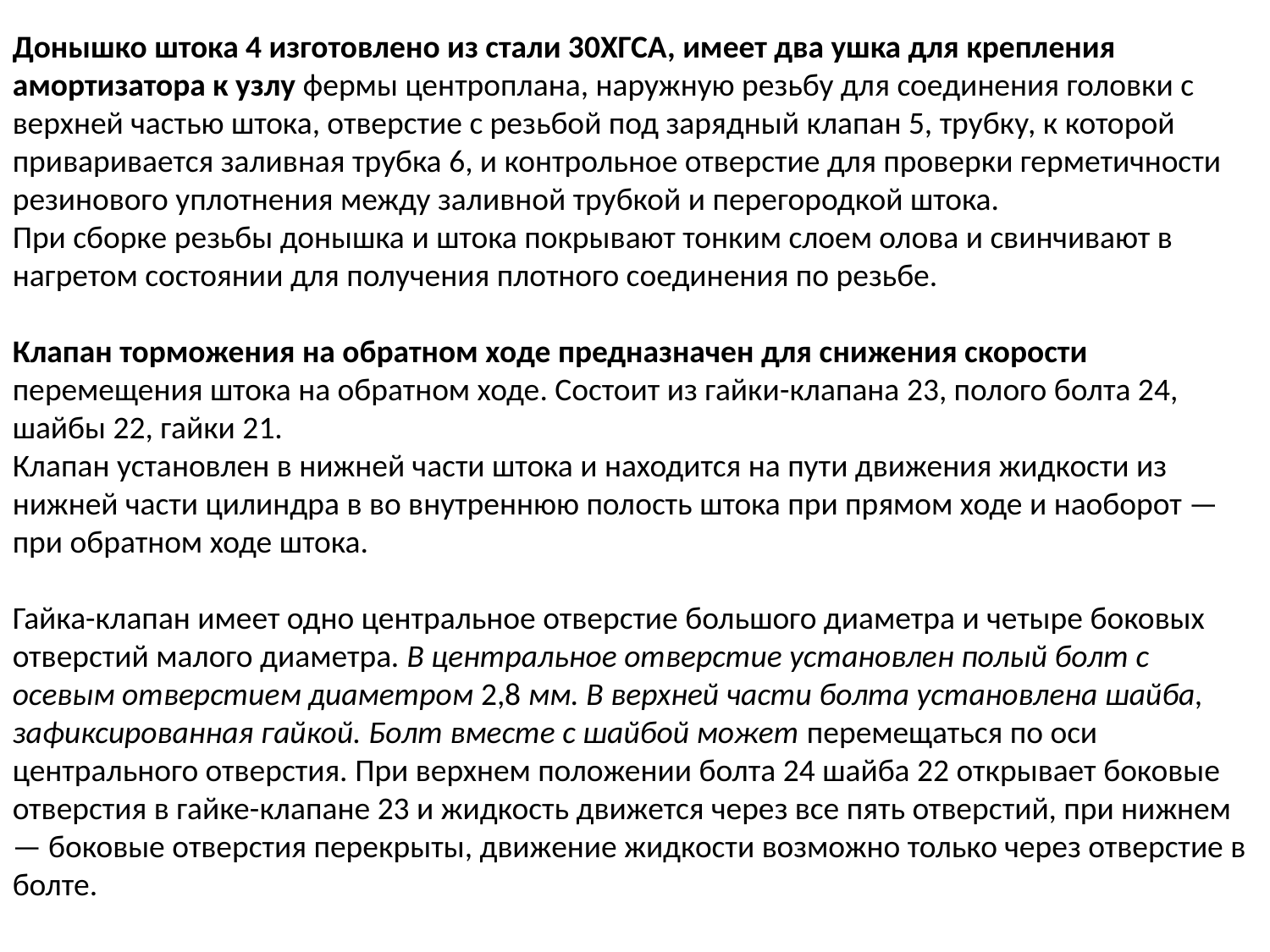

Донышко штока 4 изготовлено из стали 30ХГСА, имеет два ушка для крепления амортизатора к узлу фермы центроплана, наружную резьбу для соединения головки с верхней частью штока, отверстие с резьбой под зарядный клапан 5, трубку, к которой приваривается заливная трубка 6, и контрольное отверстие для проверки герметичности резинового уплотнения между заливной трубкой и перегородкой штока.
При сборке резьбы донышка и штока покрывают тонким слоем олова и свинчивают в нагретом состоянии для получения плотного соединения по резьбе.

Клапан торможения на обратном ходе предназначен для снижения скорости перемещения штока на обратном ходе. Состоит из гайки-клапана 23, полого болта 24, шайбы 22, гайки 21.
Клапан установлен в нижней части штока и находится на пути движения жидкости из нижней части цилиндра в во внутреннюю полость штока при прямом ходе и наоборот — при обратном ходе штока.

Гайка-клапан имеет одно центральное отверстие большого диаметра и четыре боковых отверстий малого диаметра. В центральное отверстие установлен полый болт с осевым отверстием диаметром 2,8 мм. В верхней части болта установлена шайба, зафиксированная гайкой. Болт вместе с шайбой может перемещаться по оси центрального отверстия. При верхнем положении болта 24 шайба 22 открывает боковые отверстия в гайке-клапане 23 и жидкость движется через все пять отверстий, при нижнем — боковые отверстия перекрыты, движение жидкости возможно только через отверстие в болте.